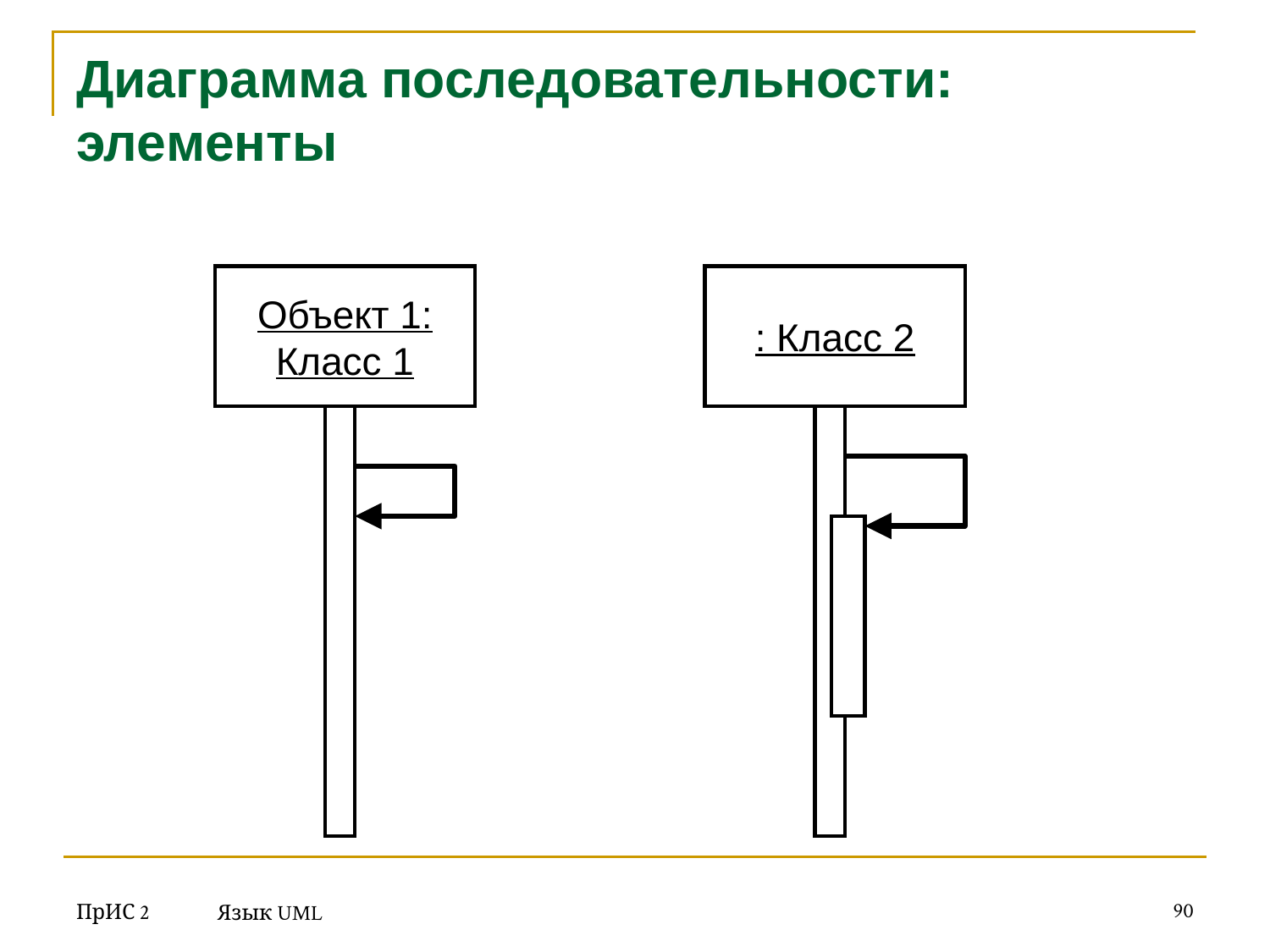

# Диаграмма последовательности: элементы
Объект 1:
Класс 1
: Класс 2

ПрИС 2
90
Язык UML